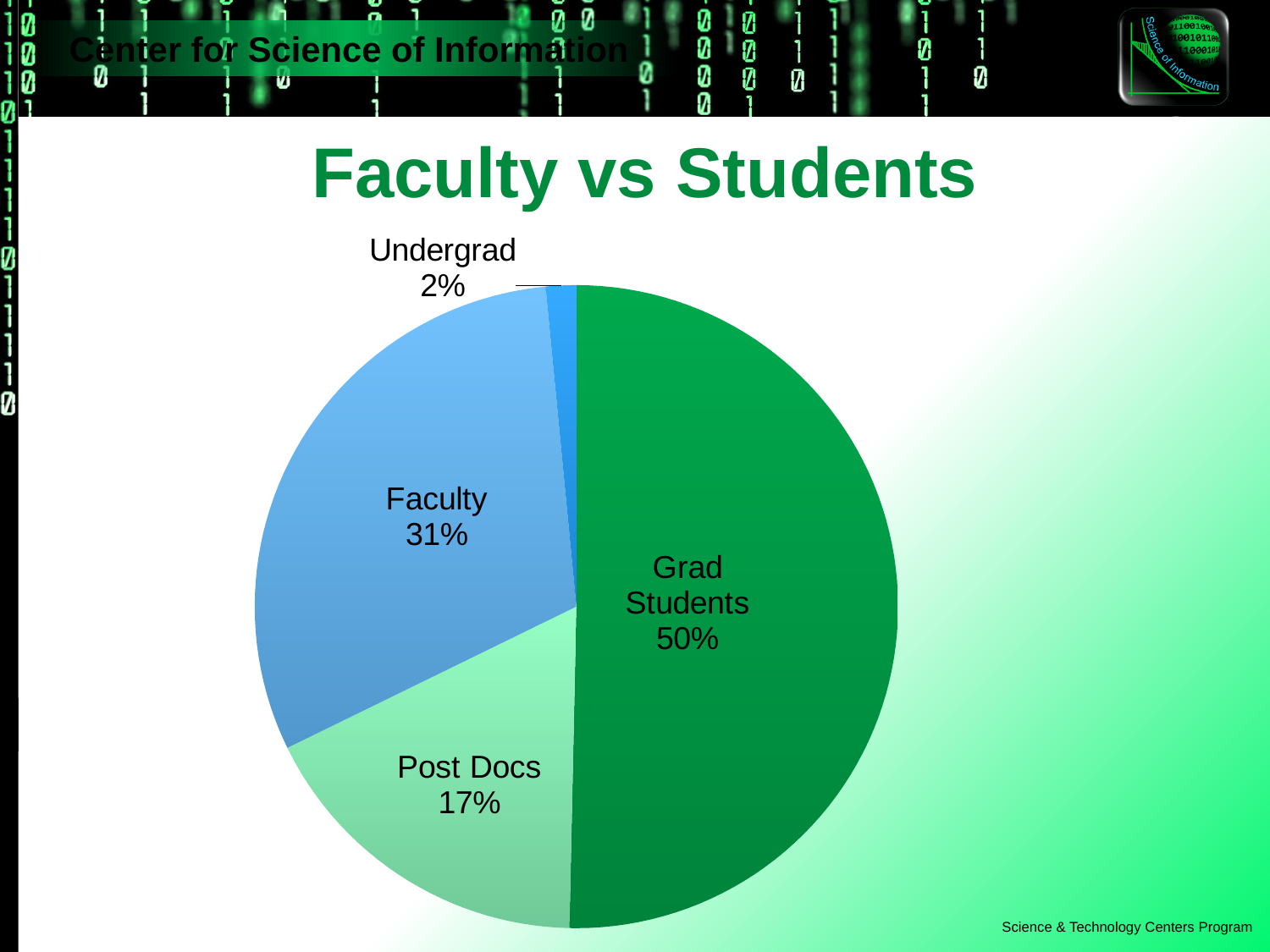

# Faculty vs Students

### Chart

| Category |  |
|---|---|
| Grad Students | 5091573.54 |
| Post Docs | 1761419.0 |
| Faculty | 3105952.0 |
| Undergrad | 154609.0 |